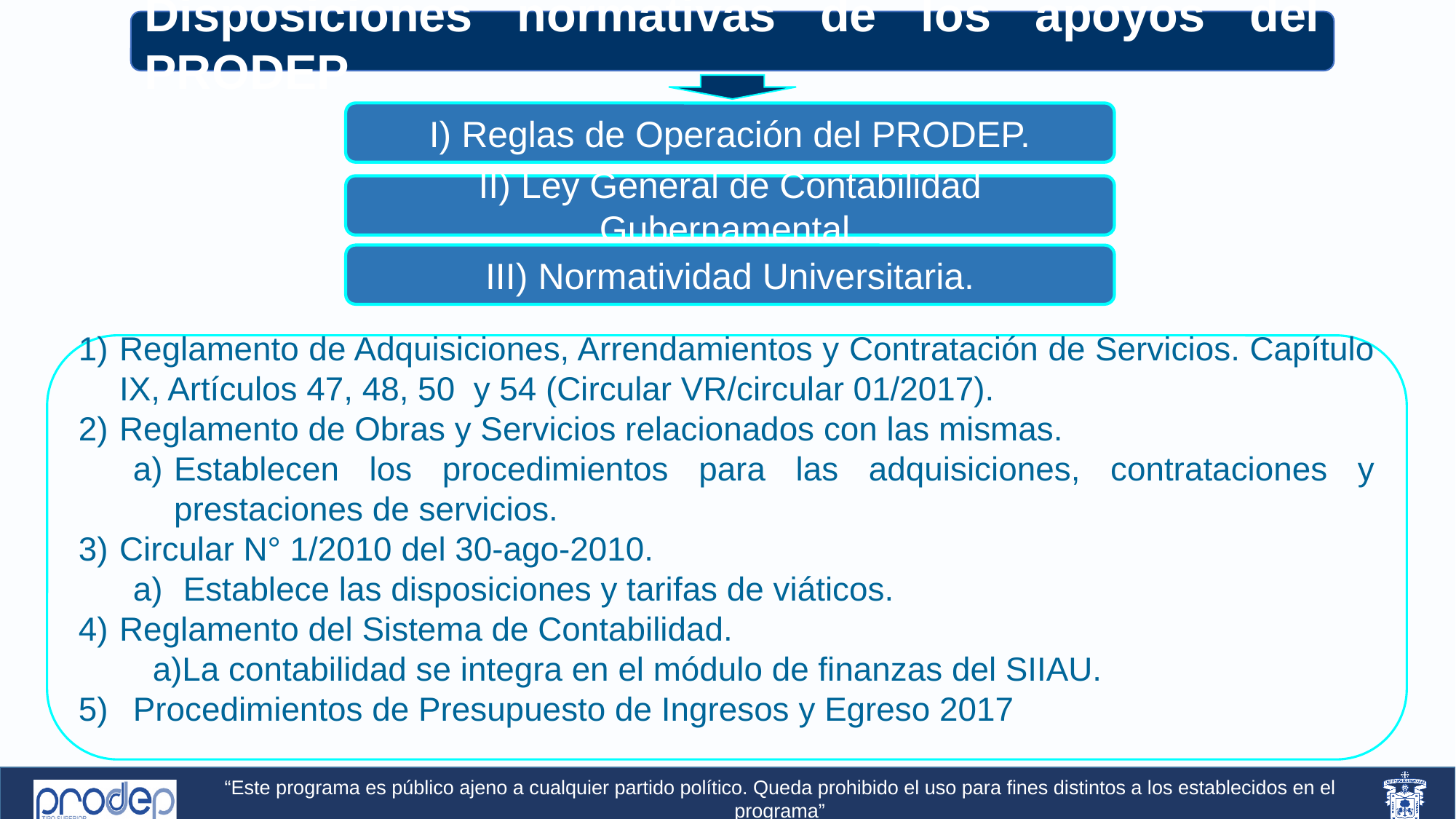

Disposiciones normativas de los apoyos del PRODEP

I) Reglas de Operación del PRODEP.
II) Ley General de Contabilidad Gubernamental.
III) Normatividad Universitaria.

Reglamento de Adquisiciones, Arrendamientos y Contratación de Servicios. Capítulo IX, Artículos 47, 48, 50  y 54 (Circular VR/circular 01/2017).
Reglamento de Obras y Servicios relacionados con las mismas.
Establecen los procedimientos para las adquisiciones, contrataciones y prestaciones de servicios.
Circular N° 1/2010 del 30-ago-2010.
 Establece las disposiciones y tarifas de viáticos.
Reglamento del Sistema de Contabilidad.
        a)La contabilidad se integra en el módulo de finanzas del SIIAU.
Procedimientos de Presupuesto de Ingresos y Egreso 2017